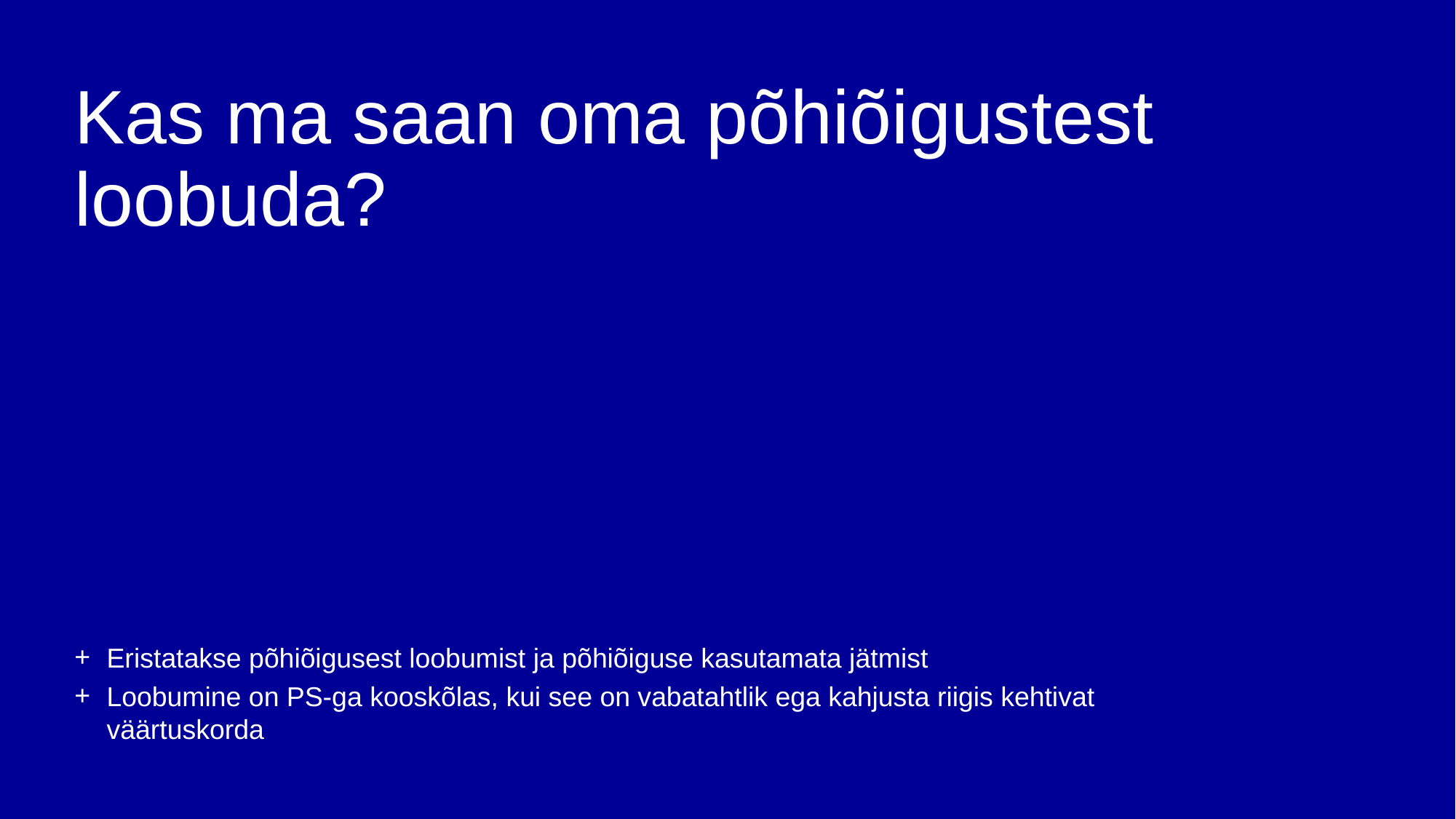

# Kas ma saan oma põhiõigustest loobuda?
Eristatakse põhiõigusest loobumist ja põhiõiguse kasutamata jätmist
Loobumine on PS-ga kooskõlas, kui see on vabatahtlik ega kahjusta riigis kehtivat väärtuskorda